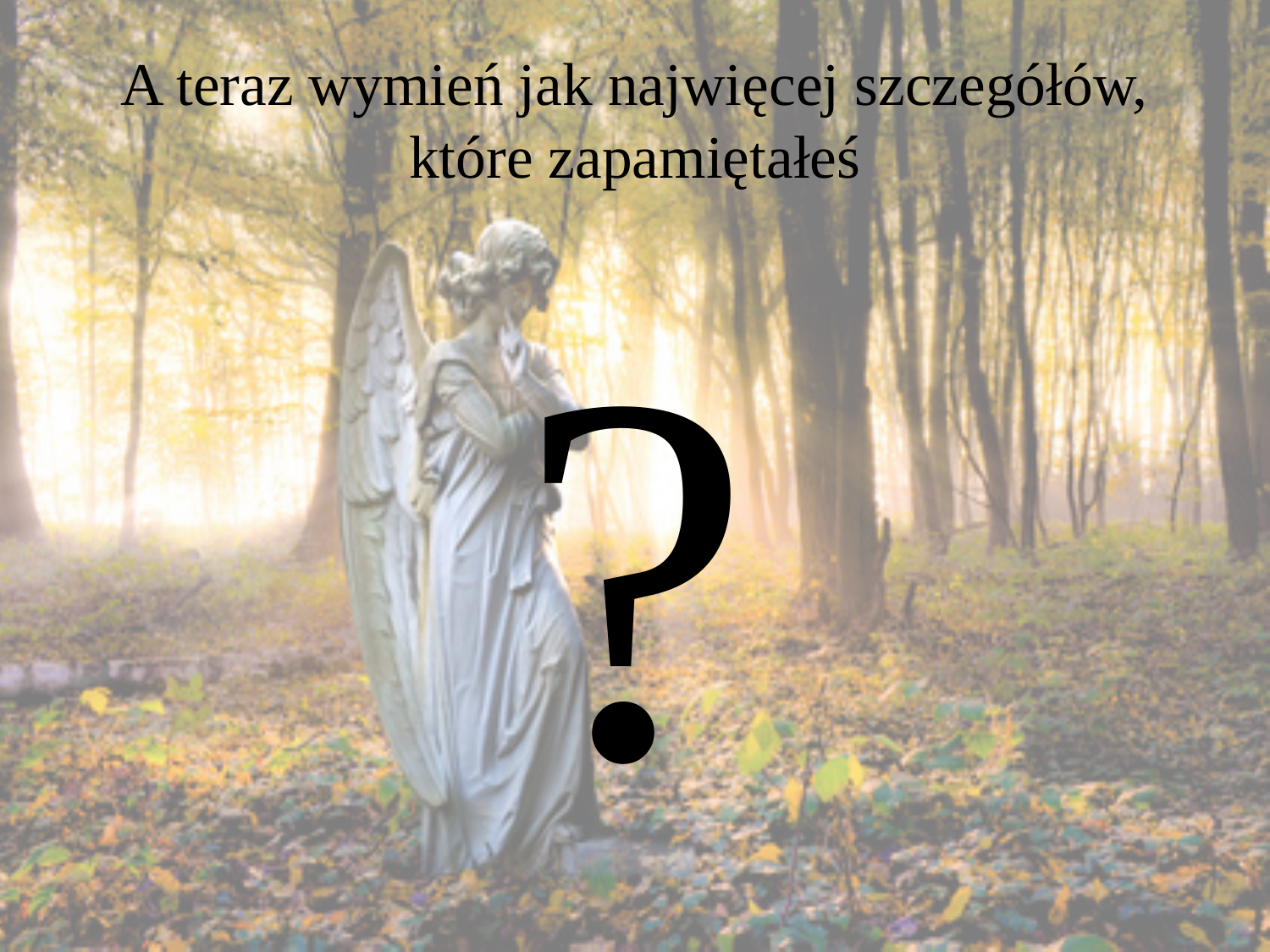

# A teraz wymień jak najwięcej szczegółów, które zapamiętałeś
?